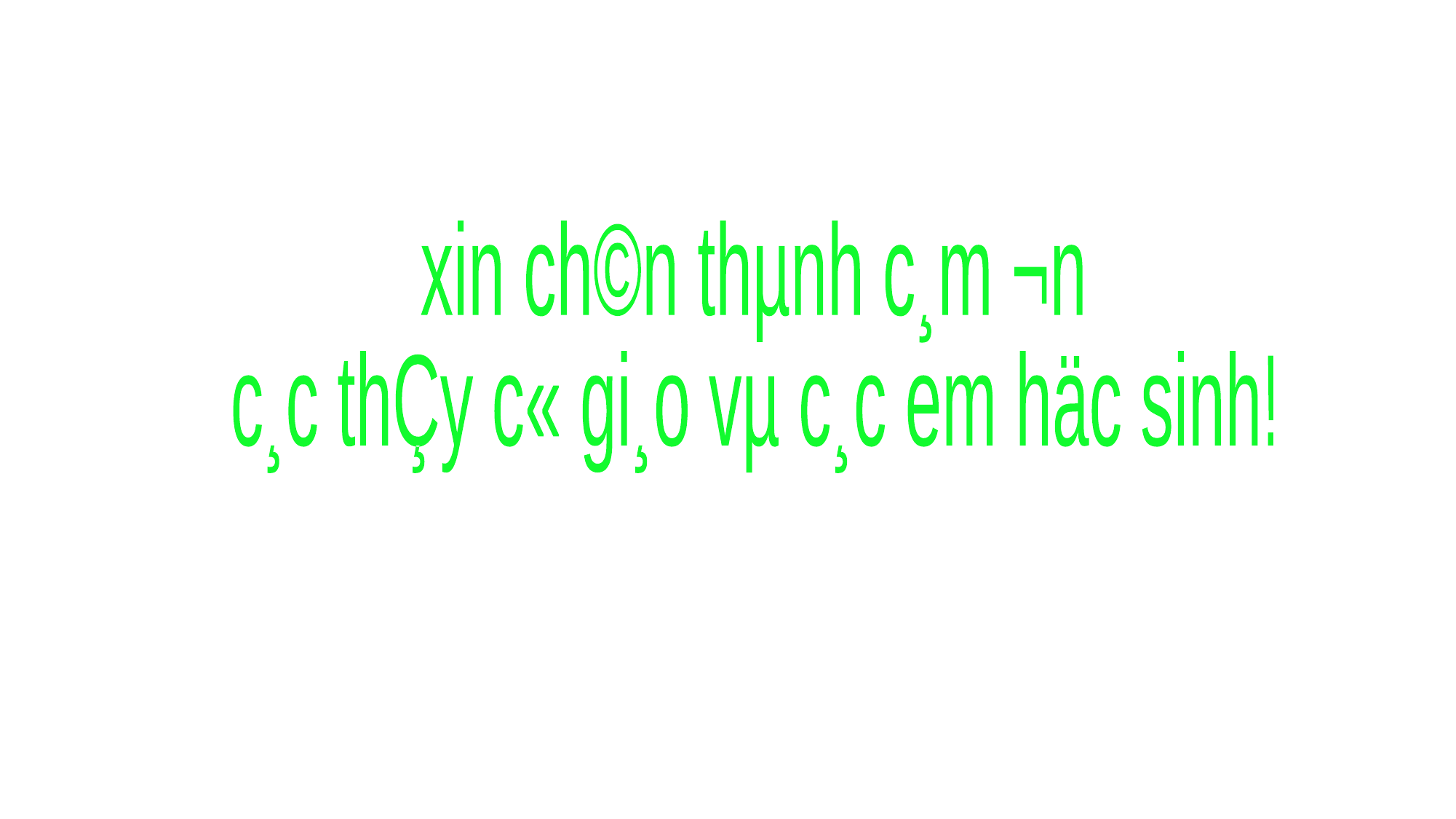

xin ch©n thµnh c¸m ¬n
c¸c thÇy c« gi¸o vµ c¸c em häc sinh!